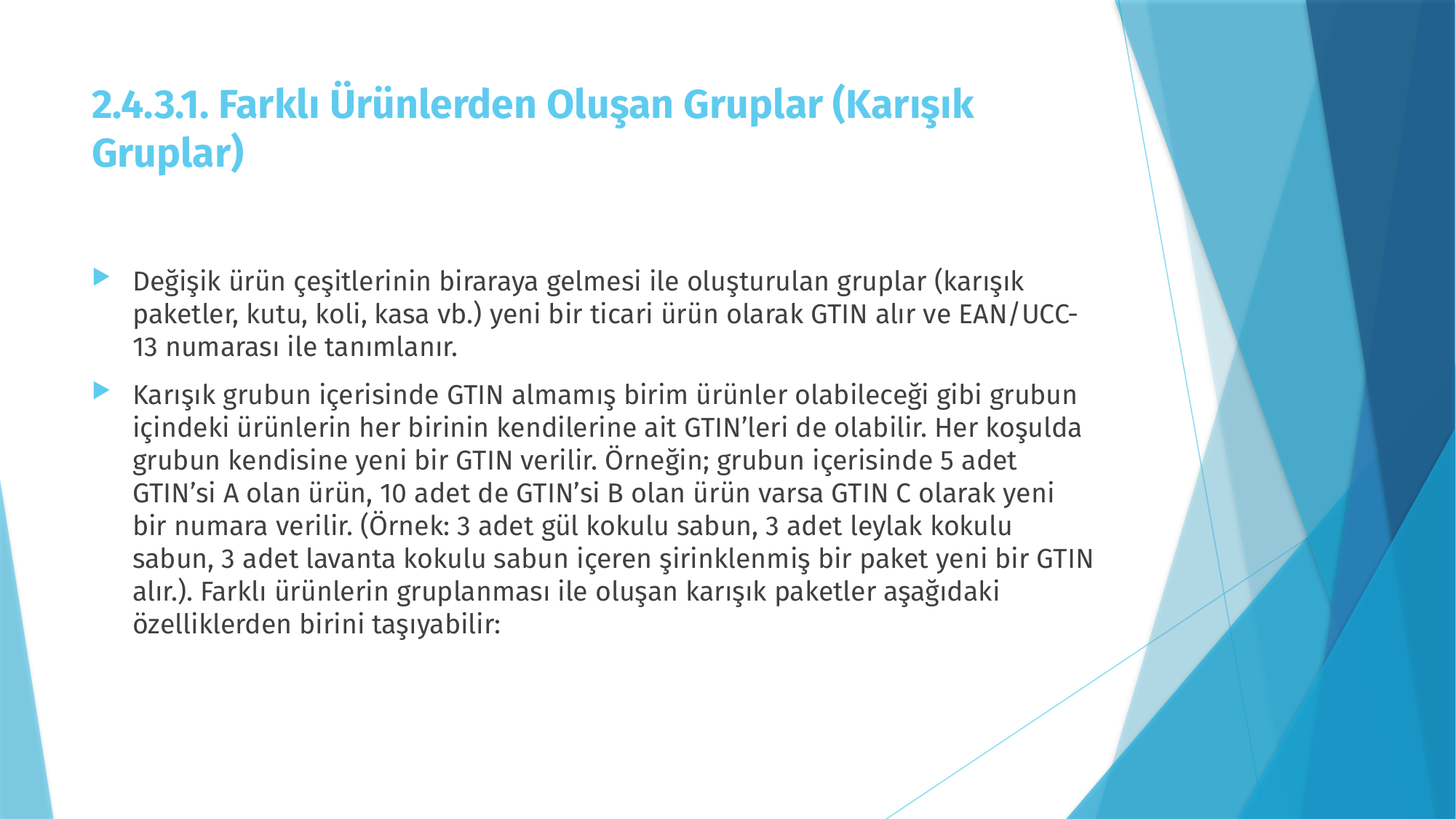

# 2.4.3.1. Farklı Ürünlerden Oluşan Gruplar (Karışık Gruplar)
Değişik ürün çeşitlerinin biraraya gelmesi ile oluşturulan gruplar (karışık paketler, kutu, koli, kasa vb.) yeni bir ticari ürün olarak GTIN alır ve EAN/UCC-13 numarası ile tanımlanır.
Karışık grubun içerisinde GTIN almamış birim ürünler olabileceği gibi grubun içindeki ürünlerin her birinin kendilerine ait GTIN’leri de olabilir. Her koşulda grubun kendisine yeni bir GTIN verilir. Örneğin; grubun içerisinde 5 adet GTIN’si A olan ürün, 10 adet de GTIN’si B olan ürün varsa GTIN C olarak yeni bir numara verilir. (Örnek: 3 adet gül kokulu sabun, 3 adet leylak kokulu sabun, 3 adet lavanta kokulu sabun içeren şirinklenmiş bir paket yeni bir GTIN alır.). Farklı ürünlerin gruplanması ile oluşan karışık paketler aşağıdaki özelliklerden birini taşıyabilir: